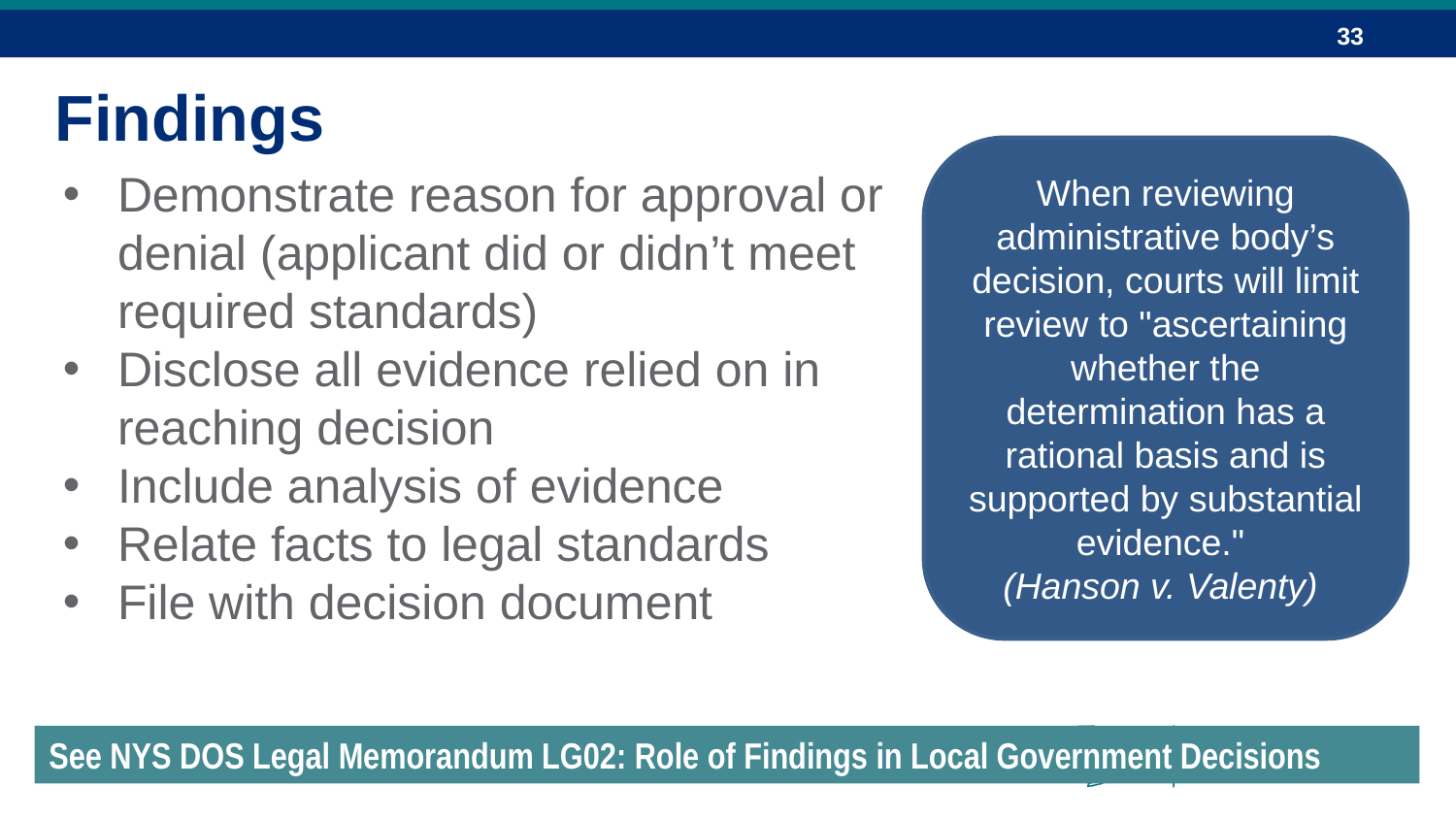

Findings
When reviewing administrative body’s decision, courts will limit review to "ascertaining whether the determination has a rational basis and is supported by substantial evidence."
(Hanson v. Valenty)
Demonstrate reason for approval or denial (applicant did or didn’t meet required standards)
Disclose all evidence relied on in reaching decision
Include analysis of evidence
Relate facts to legal standards
File with decision document
See NYS DOS Legal Memorandum LG02: Role of Findings in Local Government Decisions